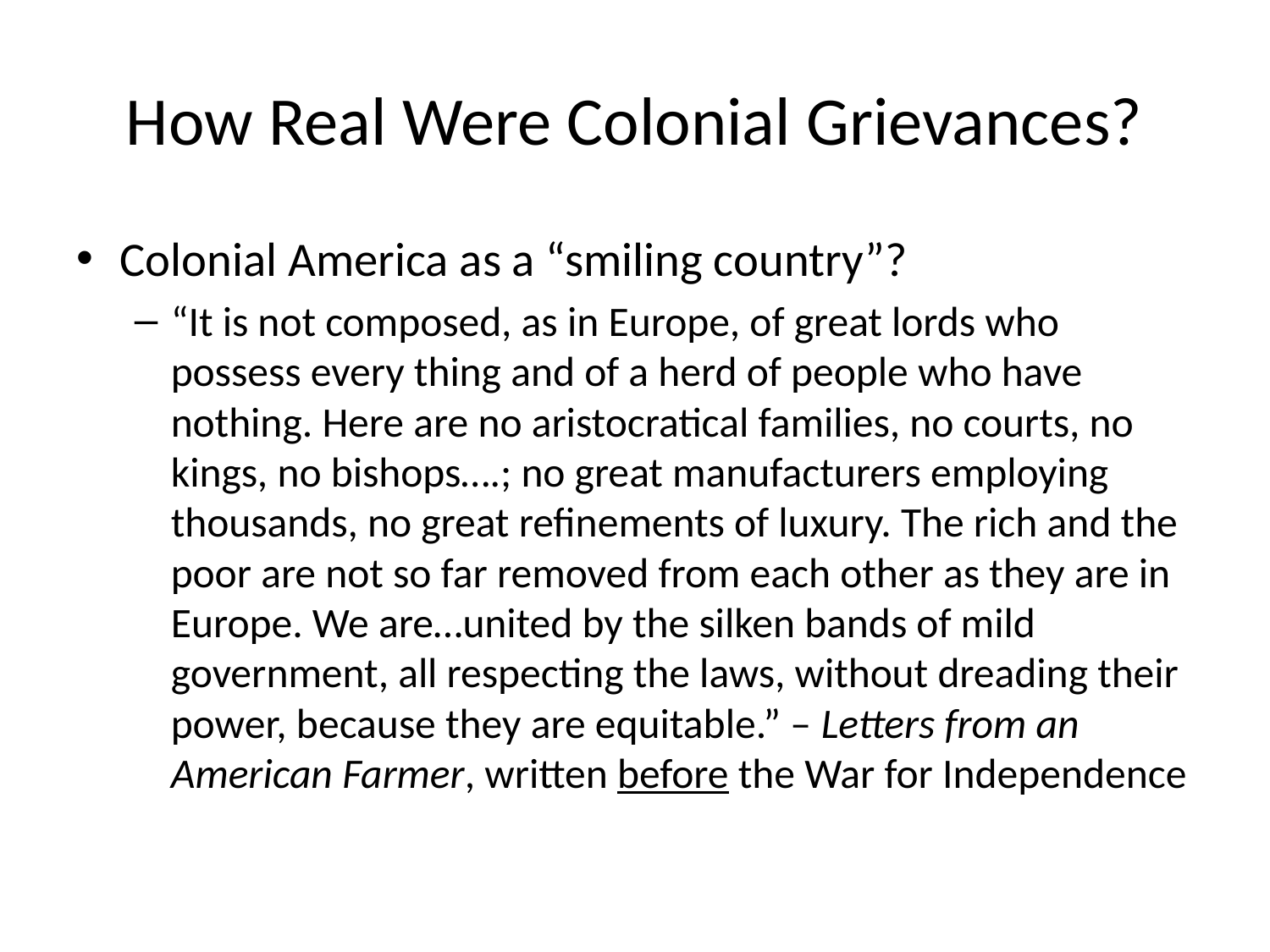

# How Real Were Colonial Grievances?
Colonial America as a “smiling country”?
“It is not composed, as in Europe, of great lords who possess every thing and of a herd of people who have nothing. Here are no aristocratical families, no courts, no kings, no bishops….; no great manufacturers employing thousands, no great refinements of luxury. The rich and the poor are not so far removed from each other as they are in Europe. We are…united by the silken bands of mild government, all respecting the laws, without dreading their power, because they are equitable.” – Letters from an American Farmer, written before the War for Independence